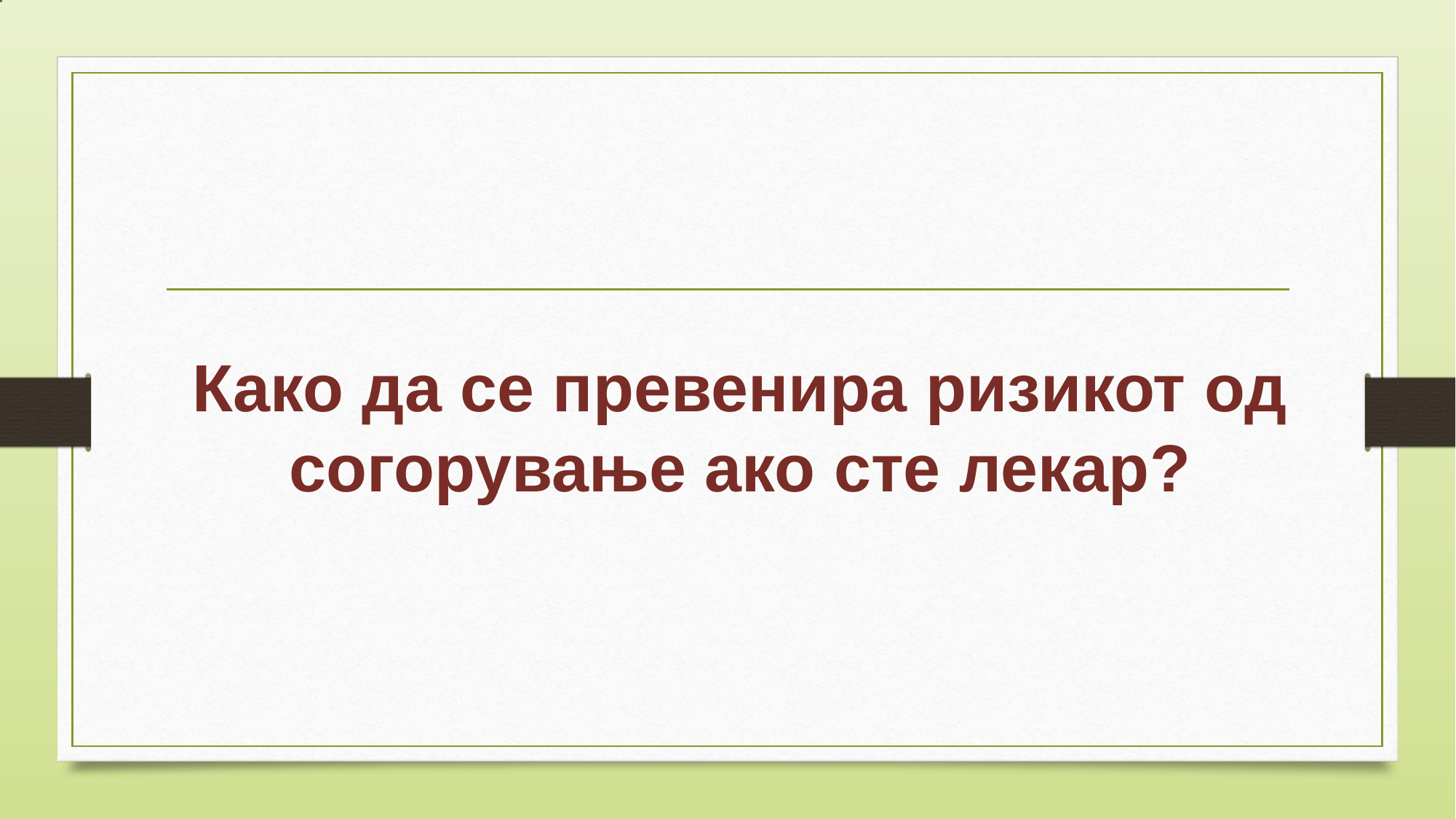

Како да се превенира ризикот од согорување ако сте лекар?